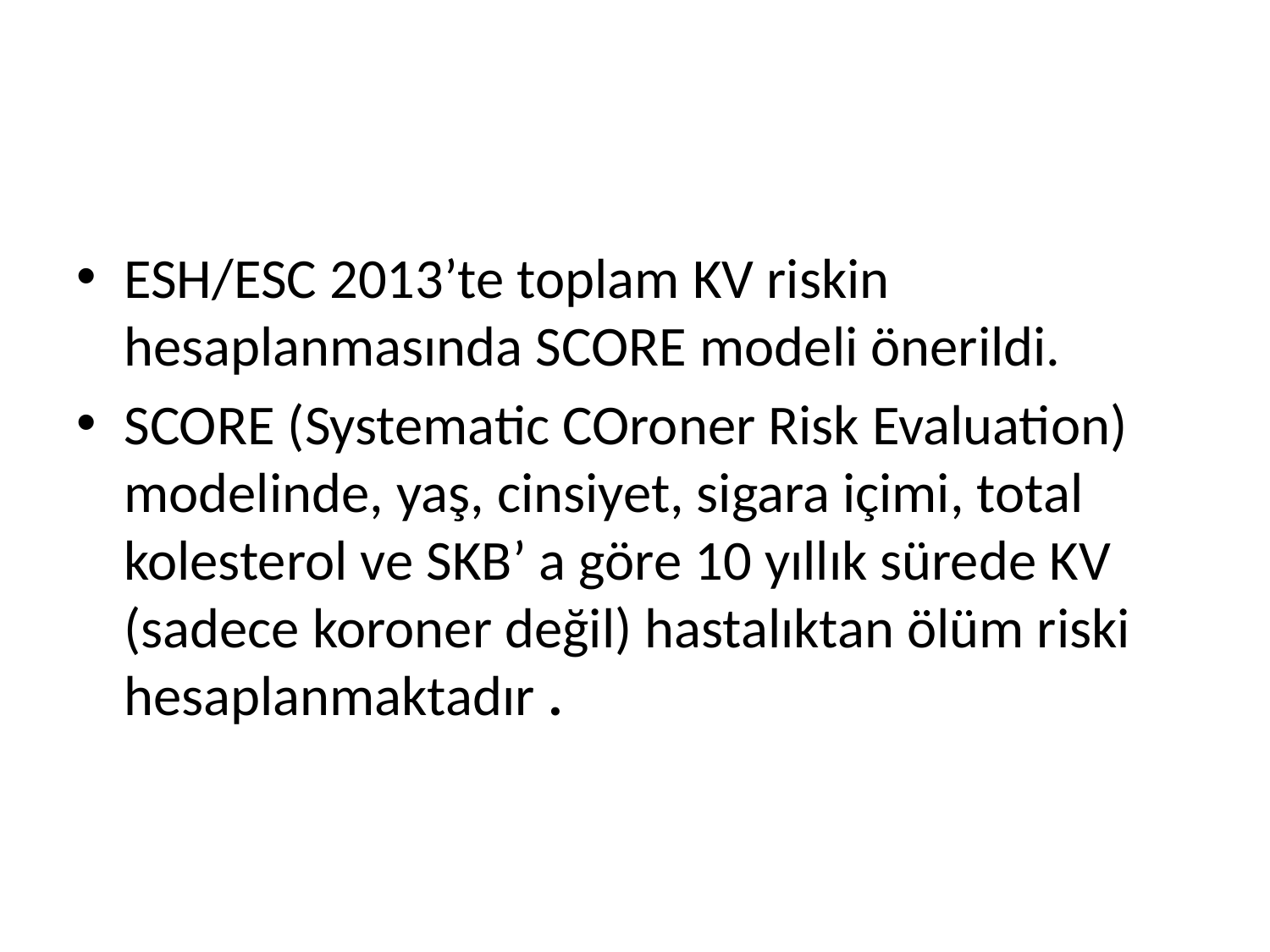

ESH/ESC 2013’te toplam KV riskin hesaplanmasında SCORE modeli önerildi.
SCORE (Systematic COroner Risk Evaluation) modelinde, yaş, cinsiyet, sigara içimi, total kolesterol ve SKB’ a göre 10 yıllık sürede KV (sadece koroner değil) hastalıktan ölüm riski hesaplanmaktadır .